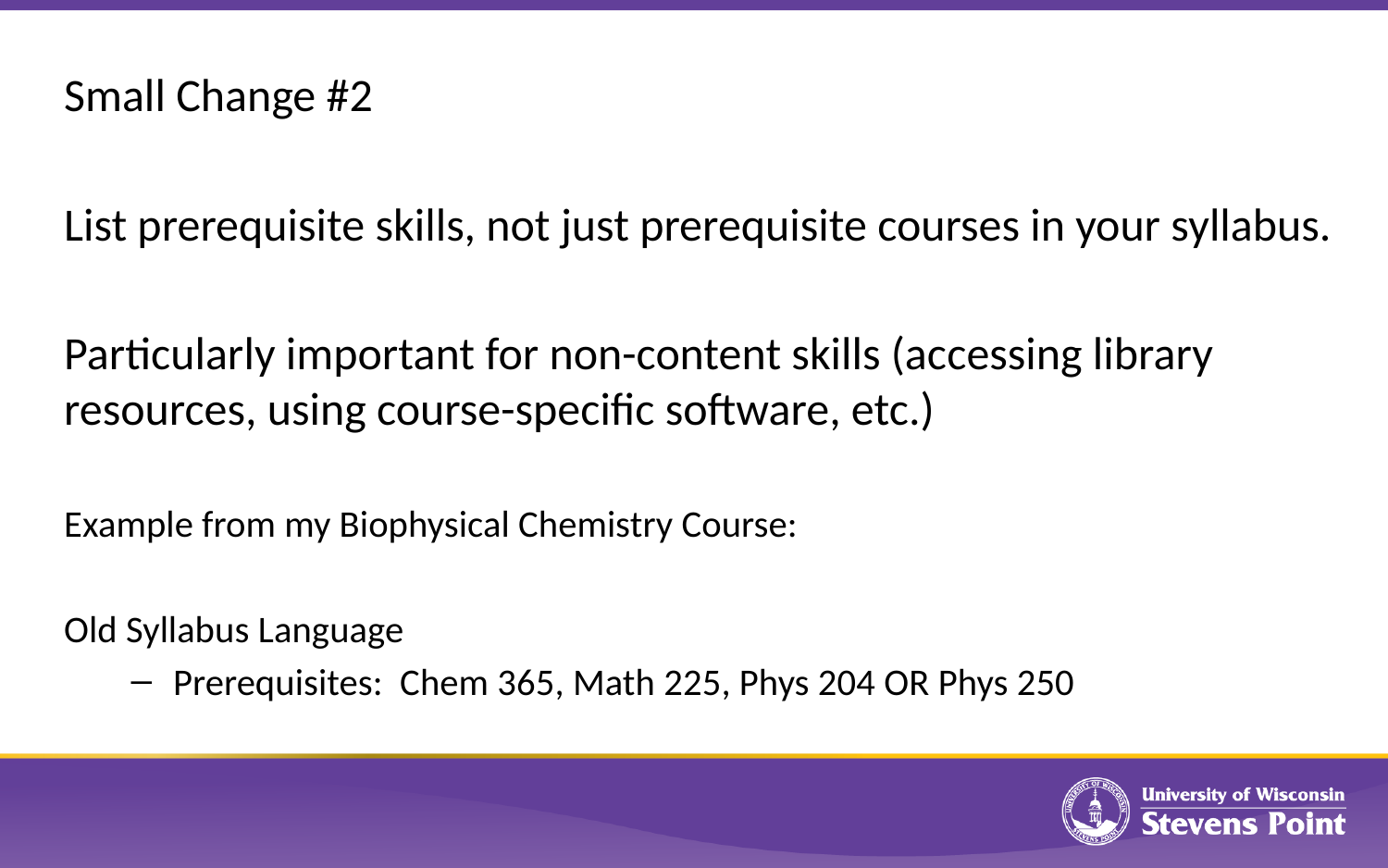

Small Change #2

List prerequisite skills, not just prerequisite courses in your syllabus.

Particularly important for non-content skills (accessing library resources, using course-specific software, etc.)
Example from my Biophysical Chemistry Course:

Old Syllabus Language
Prerequisites:  Chem 365, Math 225, Phys 204 OR Phys 250